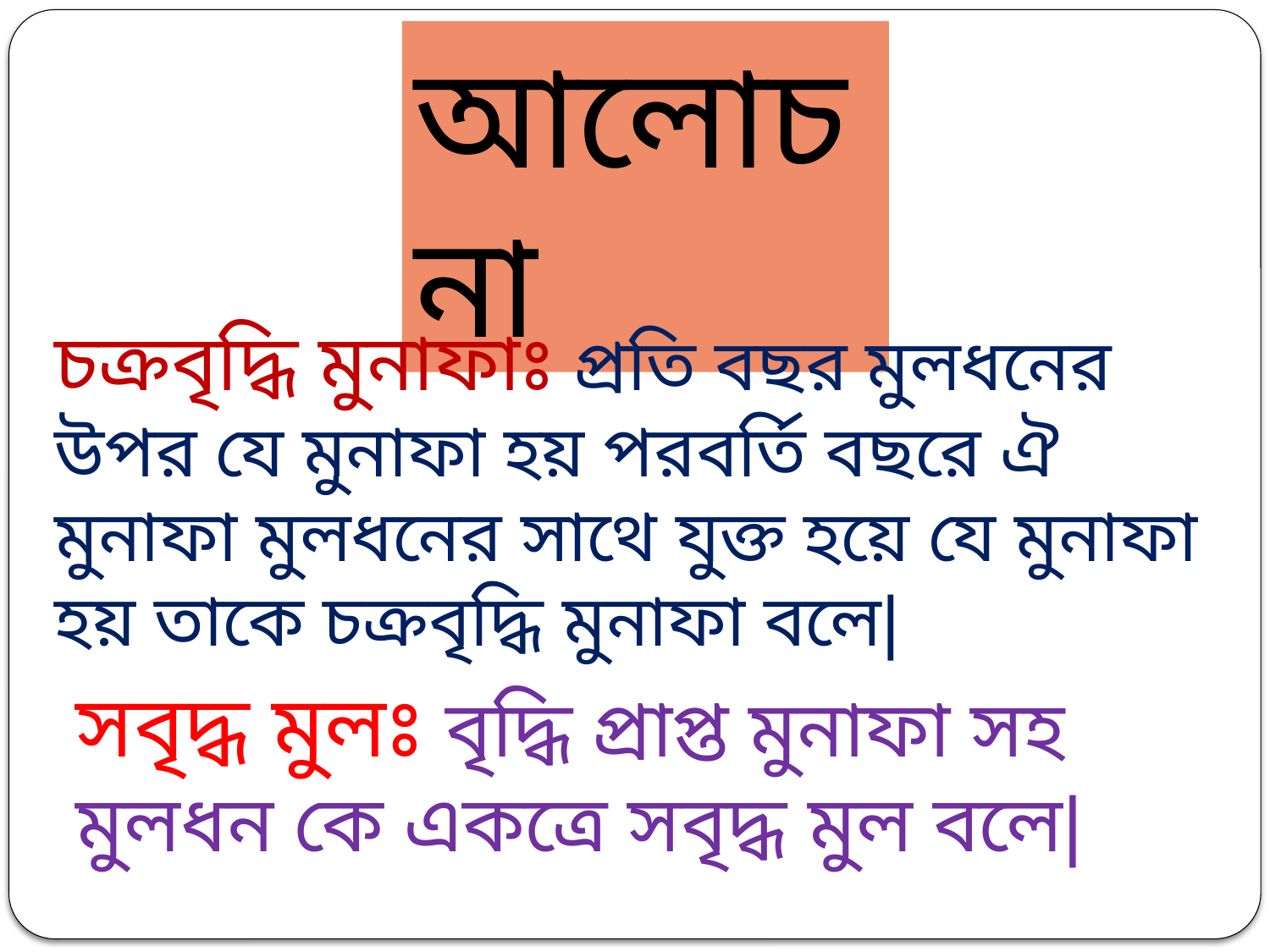

আলোচনা
চক্রবৃদ্ধি মুনাফাঃ প্রতি বছর মুলধনের উপর যে মুনাফা হয় পরবর্তি বছরে ঐ মুনাফা মুলধনের সাথে যুক্ত হয়ে যে মুনাফা হয় তাকে চক্রবৃদ্ধি মুনাফা বলে|
সবৃদ্ধ মুলঃ বৃদ্ধি প্রাপ্ত মুনাফা সহ মুলধন কে একত্রে সবৃদ্ধ মুল বলে|